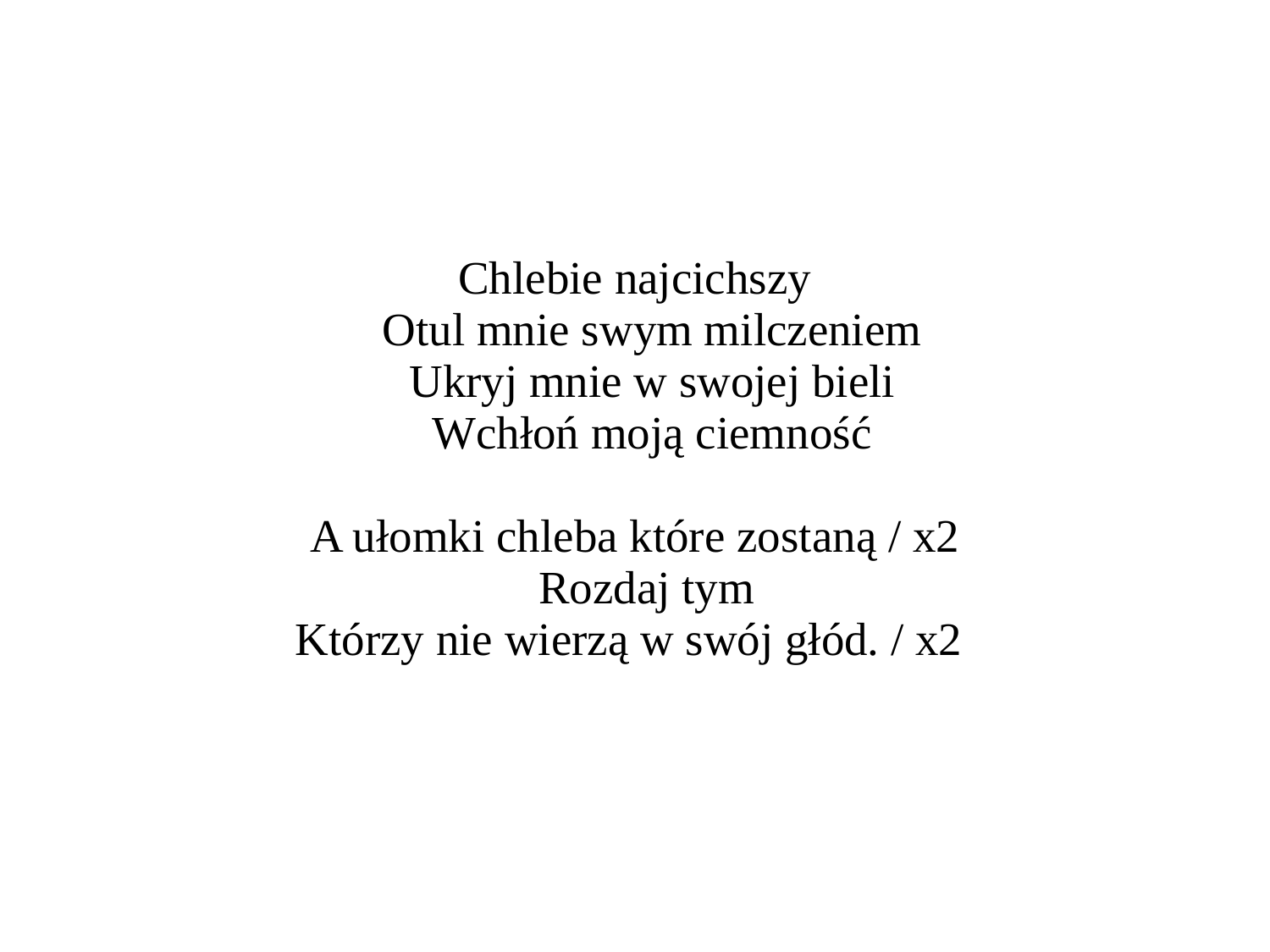

# Chlebie najcichszy Otul mnie swym milczeniem Ukryj mnie w swojej bieli Wchłoń moją ciemność A ułomki chleba które zostaną / x2 Rozdaj tym Którzy nie wierzą w swój głód. / x2